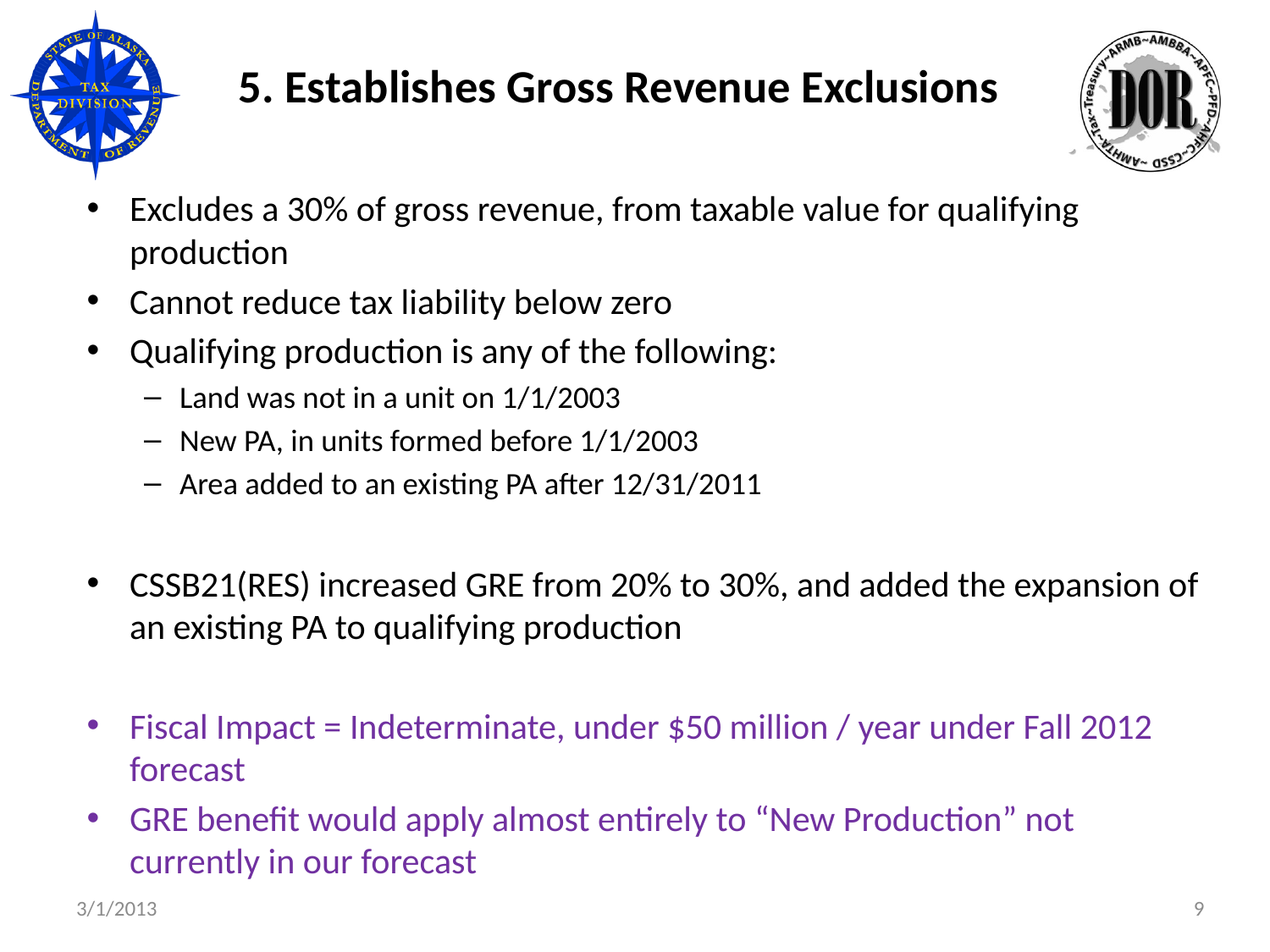

# 5. Establishes Gross Revenue Exclusions
Excludes a 30% of gross revenue, from taxable value for qualifying production
Cannot reduce tax liability below zero
Qualifying production is any of the following:
Land was not in a unit on 1/1/2003
New PA, in units formed before 1/1/2003
Area added to an existing PA after 12/31/2011

CSSB21(RES) increased GRE from 20% to 30%, and added the expansion of an existing PA to qualifying production

Fiscal Impact = Indeterminate, under $50 million / year under Fall 2012 forecast
GRE benefit would apply almost entirely to “New Production” not currently in our forecast
9
3/1/2013